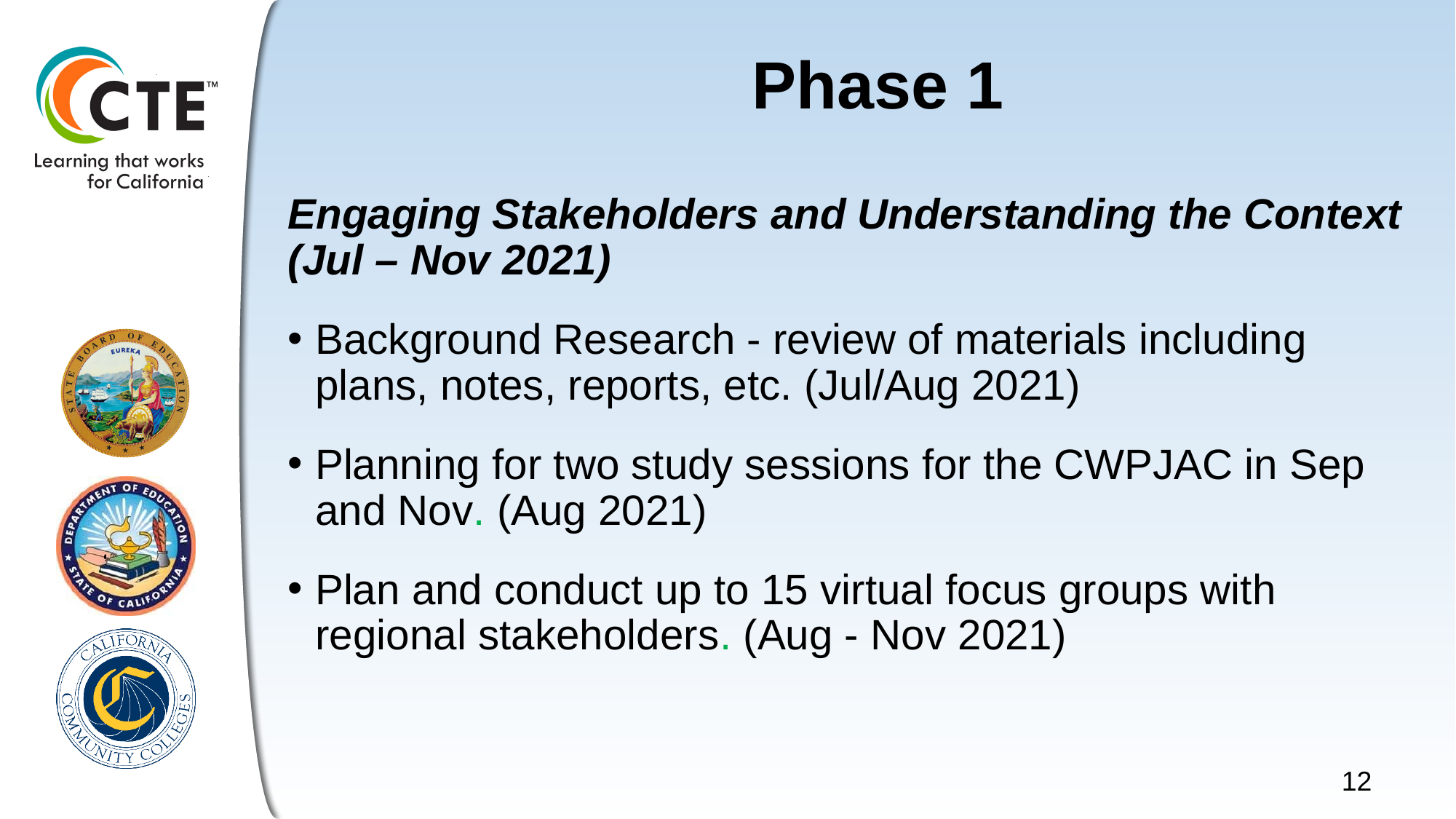

# Phase 1
Engaging Stakeholders and Understanding the Context (Jul – Nov 2021)
Background Research - review of materials including plans, notes, reports, etc. (Jul/Aug 2021)
Planning for two study sessions for the CWPJAC in Sep and Nov. (Aug 2021)
Plan and conduct up to 15 virtual focus groups with regional stakeholders. (Aug - Nov 2021)